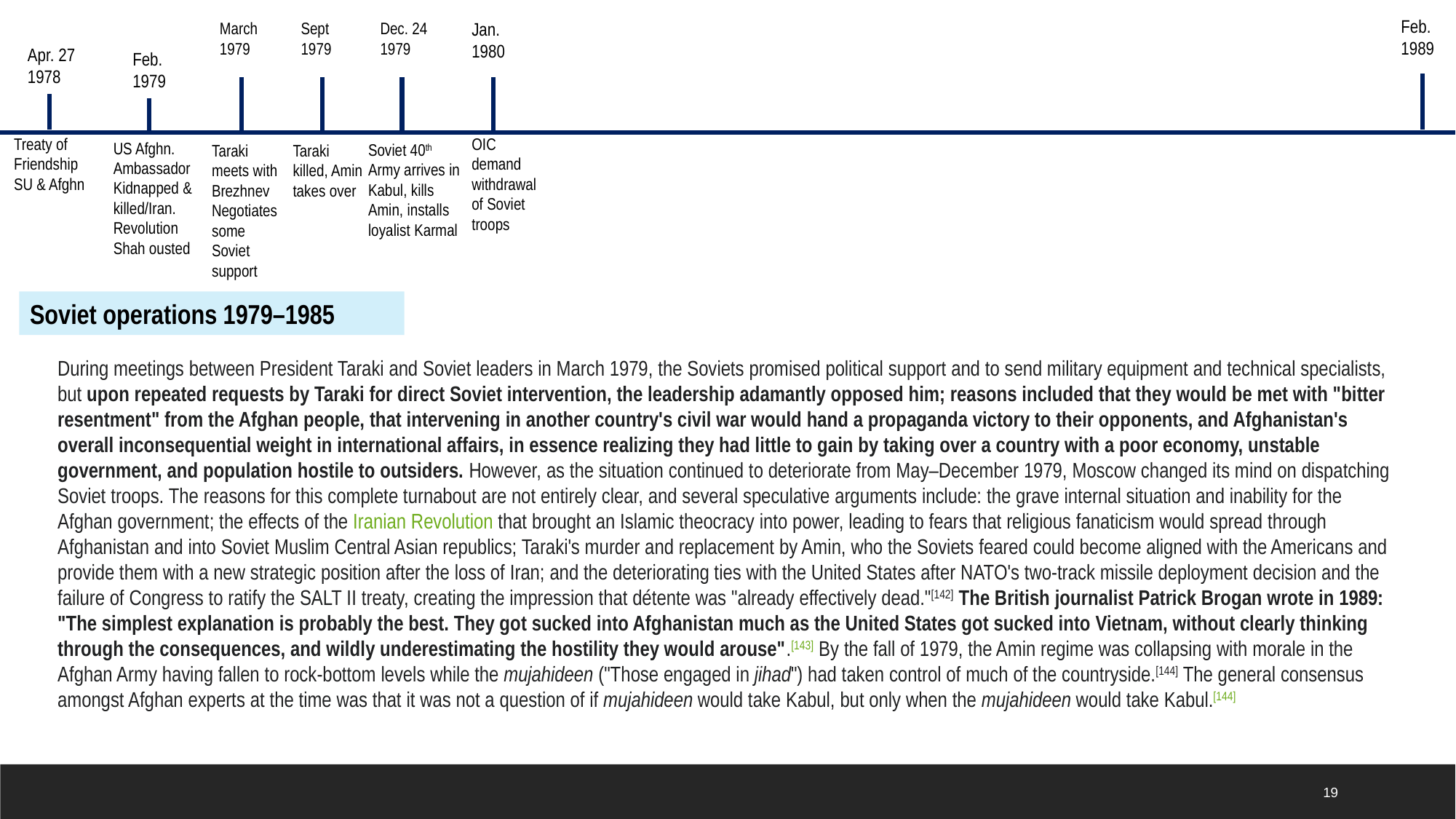

Feb.
1989
March
1979
Sept
1979
Dec. 24
1979
Jan. 1980
Apr. 27
1978
Feb.
1979
Treaty of Friendship
SU & Afghn
OIC demand withdrawal of Soviet troops
US Afghn. Ambassador
Kidnapped & killed/Iran. Revolution Shah ousted
Soviet 40th Army arrives in Kabul, kills Amin, installs loyalist Karmal
Taraki meets with Brezhnev
Negotiates some Soviet support
Taraki killed, Amin takes over
Soviet operations 1979–1985
During meetings between President Taraki and Soviet leaders in March 1979, the Soviets promised political support and to send military equipment and technical specialists, but upon repeated requests by Taraki for direct Soviet intervention, the leadership adamantly opposed him; reasons included that they would be met with "bitter resentment" from the Afghan people, that intervening in another country's civil war would hand a propaganda victory to their opponents, and Afghanistan's overall inconsequential weight in international affairs, in essence realizing they had little to gain by taking over a country with a poor economy, unstable government, and population hostile to outsiders. However, as the situation continued to deteriorate from May–December 1979, Moscow changed its mind on dispatching Soviet troops. The reasons for this complete turnabout are not entirely clear, and several speculative arguments include: the grave internal situation and inability for the Afghan government; the effects of the Iranian Revolution that brought an Islamic theocracy into power, leading to fears that religious fanaticism would spread through Afghanistan and into Soviet Muslim Central Asian republics; Taraki's murder and replacement by Amin, who the Soviets feared could become aligned with the Americans and provide them with a new strategic position after the loss of Iran; and the deteriorating ties with the United States after NATO's two-track missile deployment decision and the failure of Congress to ratify the SALT II treaty, creating the impression that détente was "already effectively dead."[142] The British journalist Patrick Brogan wrote in 1989: "The simplest explanation is probably the best. They got sucked into Afghanistan much as the United States got sucked into Vietnam, without clearly thinking through the consequences, and wildly underestimating the hostility they would arouse".[143] By the fall of 1979, the Amin regime was collapsing with morale in the Afghan Army having fallen to rock-bottom levels while the mujahideen ("Those engaged in jihad") had taken control of much of the countryside.[144] The general consensus amongst Afghan experts at the time was that it was not a question of if mujahideen would take Kabul, but only when the mujahideen would take Kabul.[144]
19